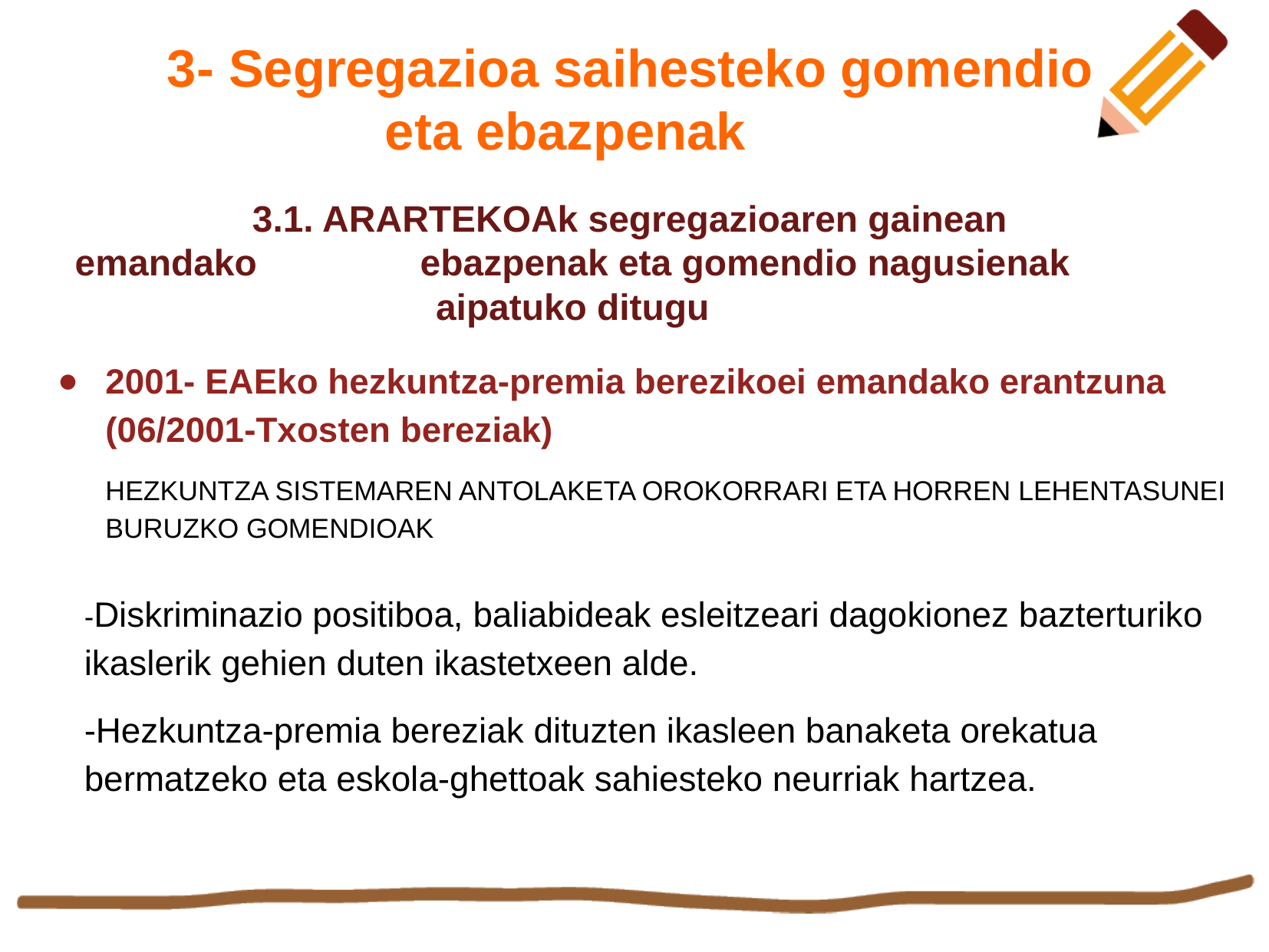

3- Segregazioa saihesteko gomendio eta ebazpenak
	3.1. ARARTEKOAk segregazioaren gainean emandako 		ebazpenak eta gomendio nagusienak aipatuko ditugu

2001- EAEko hezkuntza-premia berezikoei emandako erantzuna (06/2001-Txosten bereziak)
HEZKUNTZA SISTEMAREN ANTOLAKETA OROKORRARI ETA HORREN LEHENTASUNEI BURUZKO GOMENDIOAK
-Diskriminazio positiboa, baliabideak esleitzeari dagokionez bazterturiko ikaslerik gehien duten ikastetxeen alde.
-Hezkuntza-premia bereziak dituzten ikasleen banaketa orekatua bermatzeko eta eskola-ghettoak sahiesteko neurriak hartzea.